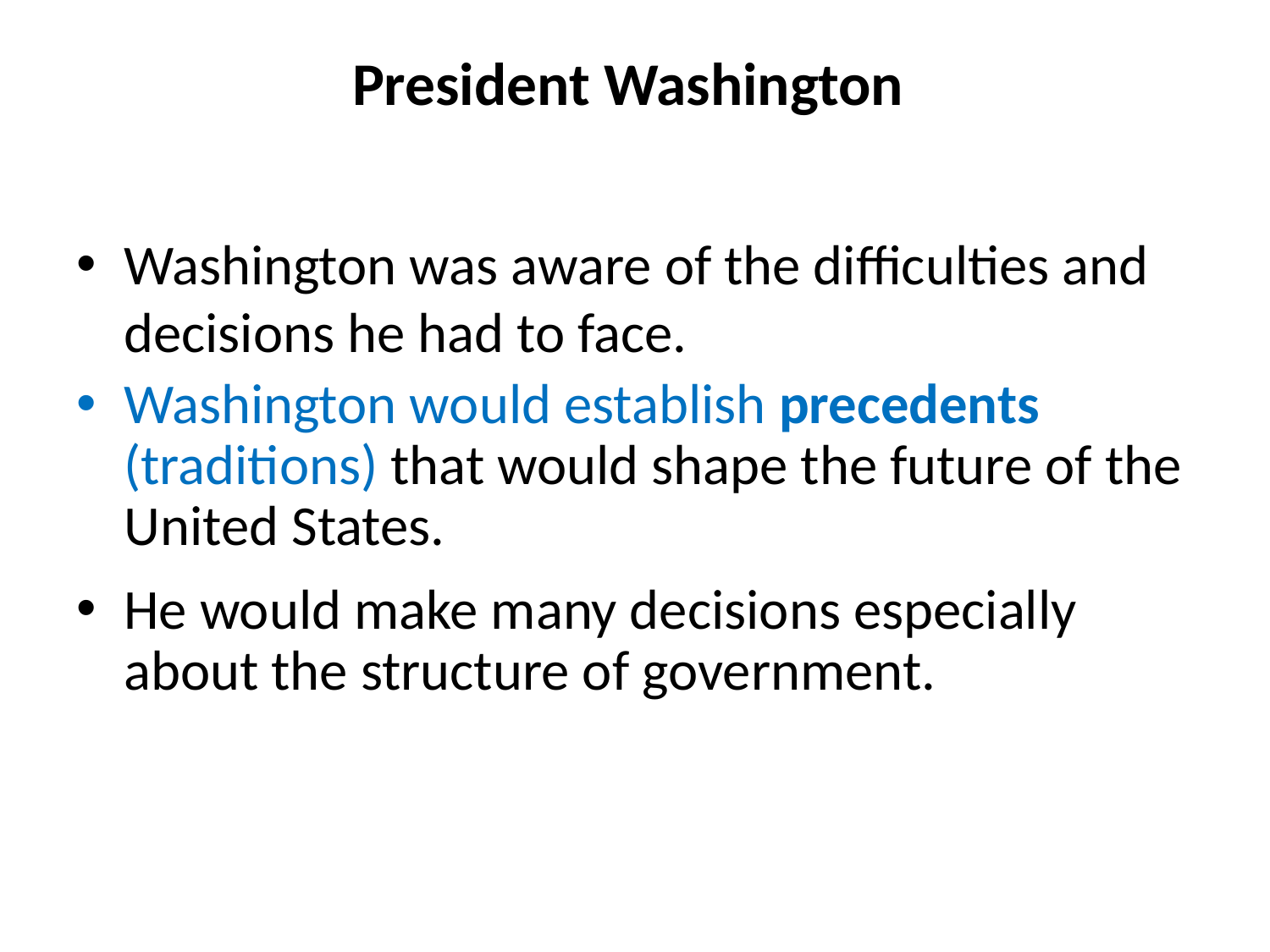

# President Washington
Washington was aware of the difficulties and decisions he had to face.
Washington would establish precedents (traditions) that would shape the future of the United States.
He would make many decisions especially about the structure of government.